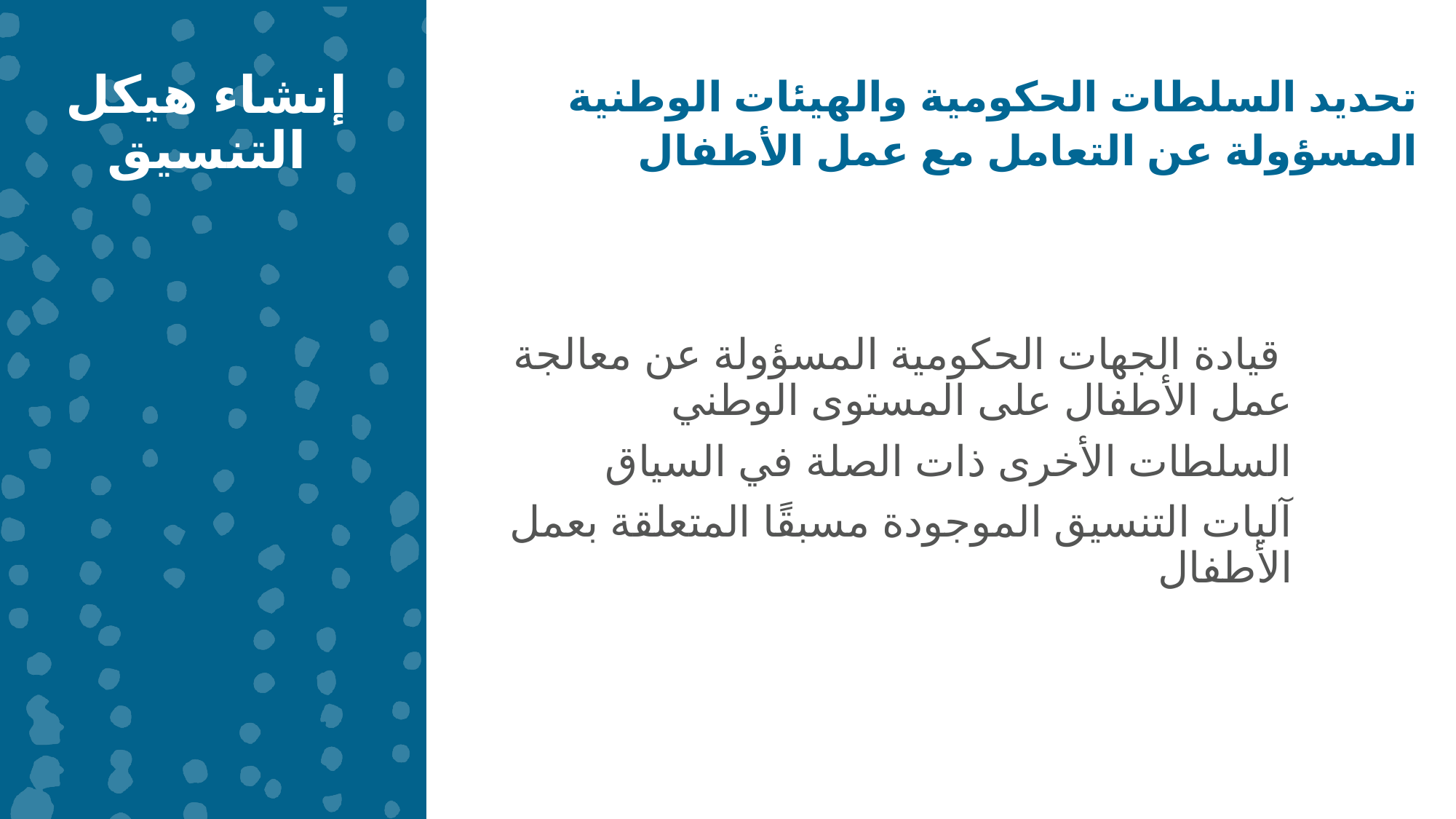

إنشاء هيكل التنسيق
تحديد السلطات الحكومية والهيئات الوطنية المسؤولة عن التعامل مع عمل الأطفال
 قيادة الجهات الحكومية المسؤولة عن معالجة عمل الأطفال على المستوى الوطني
السلطات الأخرى ذات الصلة في السياق
آليات التنسيق الموجودة مسبقًا المتعلقة بعمل الأطفال